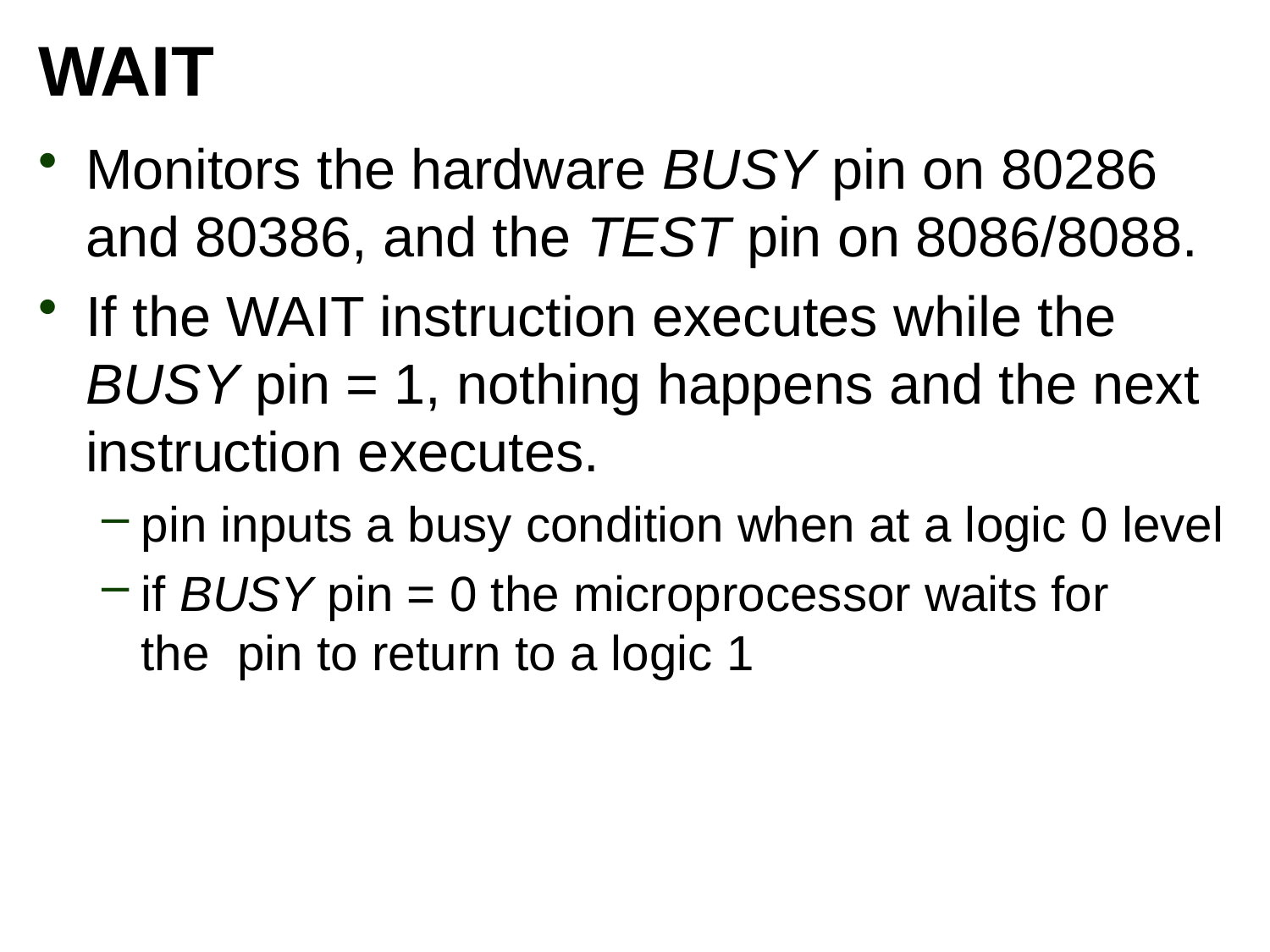

# WAIT
Monitors the hardware BUSY pin on 80286 and 80386, and the TEST pin on 8086/8088.
If the WAIT instruction executes while the BUSY pin = 1, nothing happens and the next instruction executes.
pin inputs a busy condition when at a logic 0 level
if BUSY pin = 0 the microprocessor waits for
the  pin to return to a logic 1